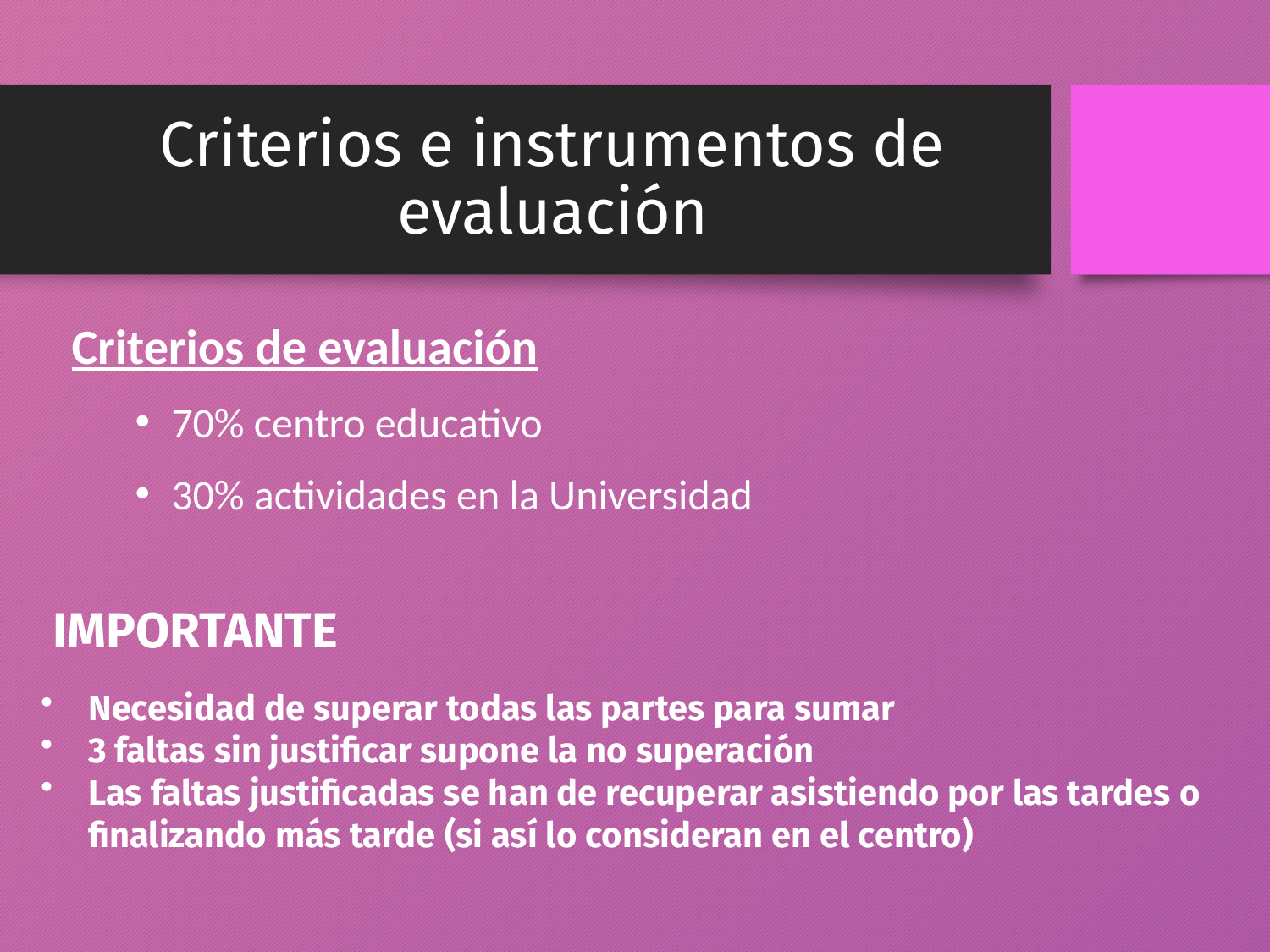

# Criterios e instrumentos de evaluación
Criterios de evaluación
70% centro educativo
30% actividades en la Universidad
IMPORTANTE
Necesidad de superar todas las partes para sumar
3 faltas sin justificar supone la no superación
Las faltas justificadas se han de recuperar asistiendo por las tardes o finalizando más tarde (si así lo consideran en el centro)